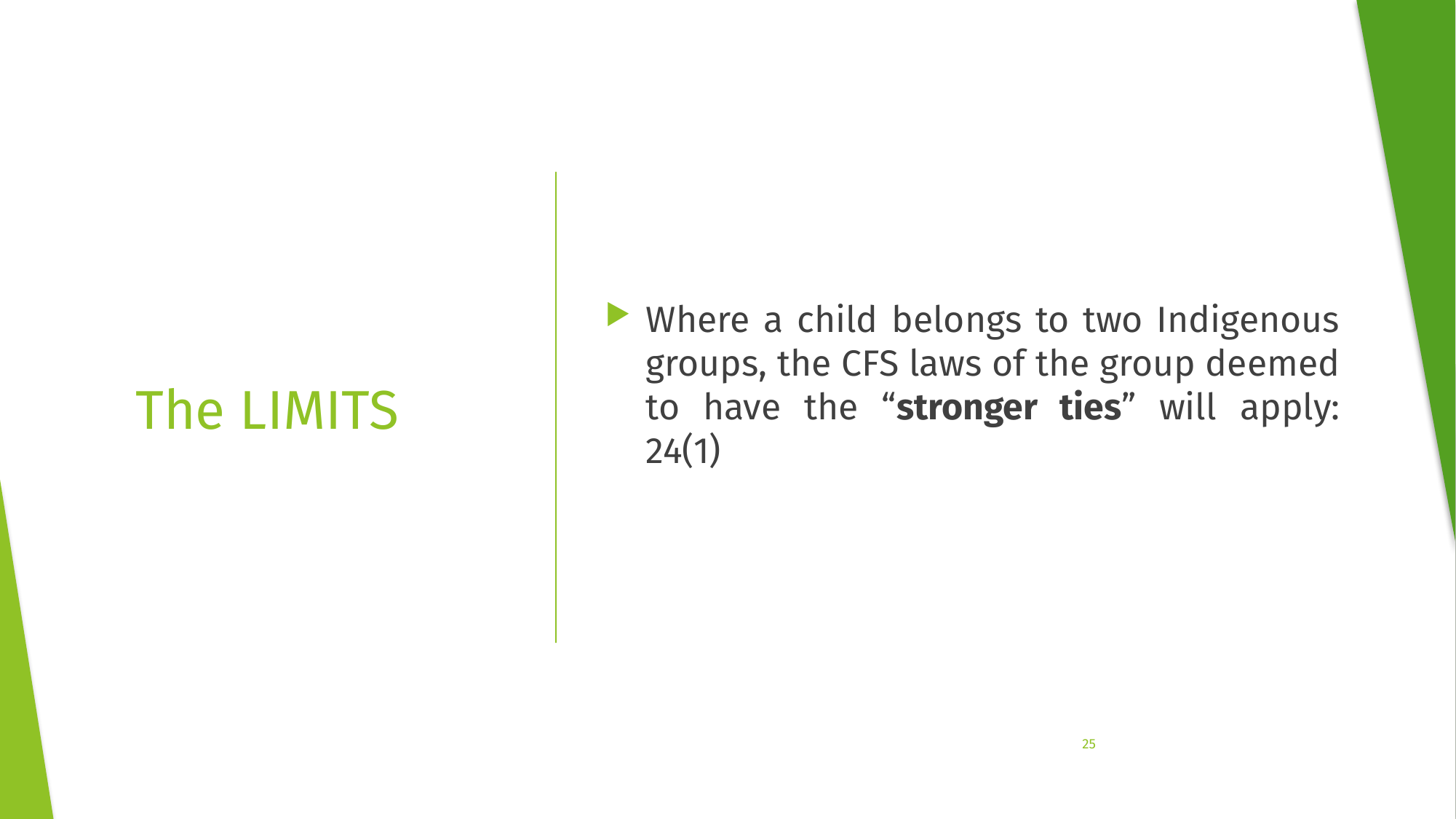

Where a child belongs to two Indigenous groups, the CFS laws of the group deemed to have the “stronger ties” will apply: 24(1)

# The LIMITS

25